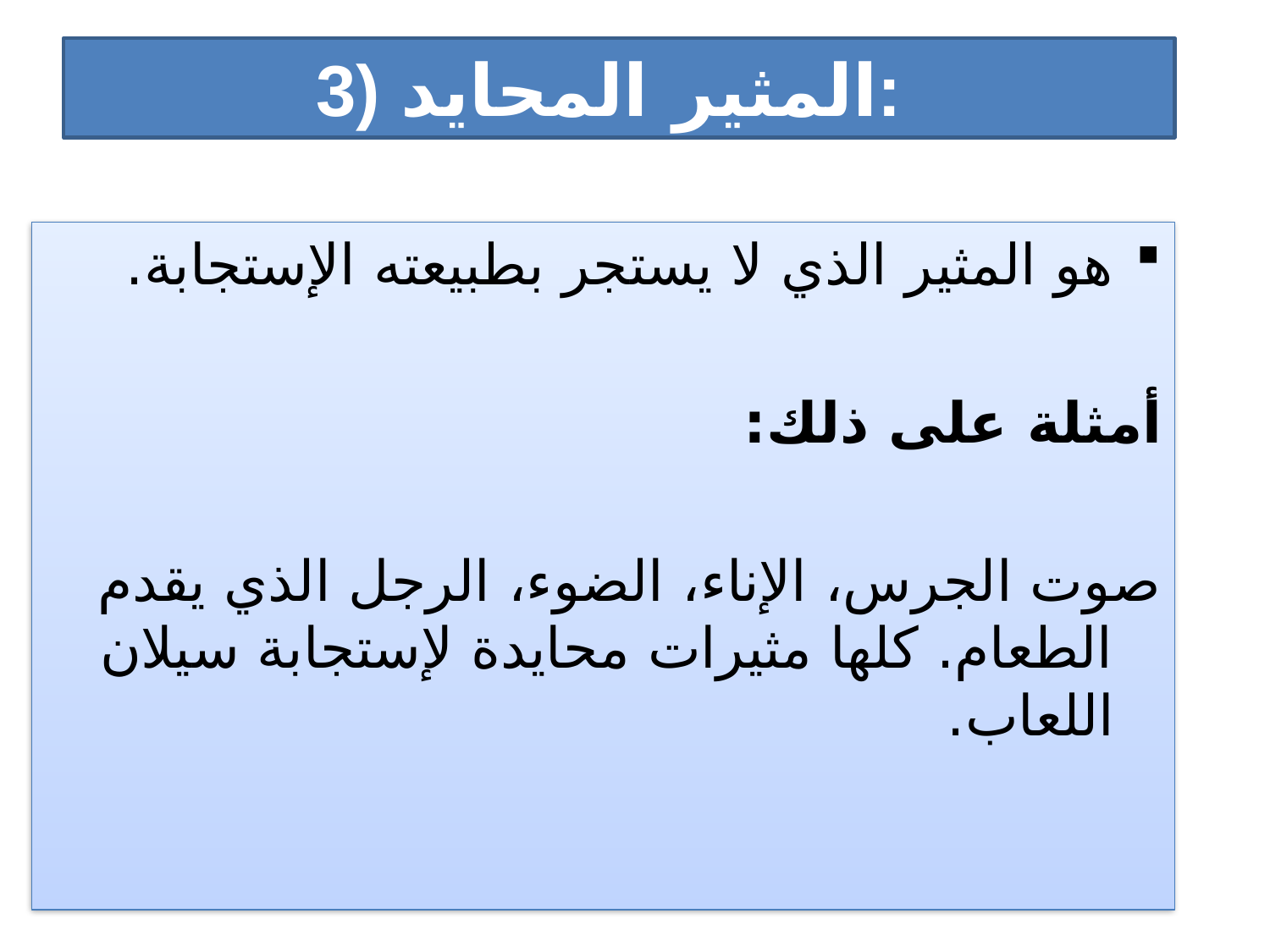

# 3) المثير المحايد:
هو المثير الذي لا يستجر بطبيعته الإستجابة.

أمثلة على ذلك:

صوت الجرس، الإناء، الضوء، الرجل الذي يقدم الطعام. كلها مثيرات محايدة لإستجابة سيلان اللعاب.